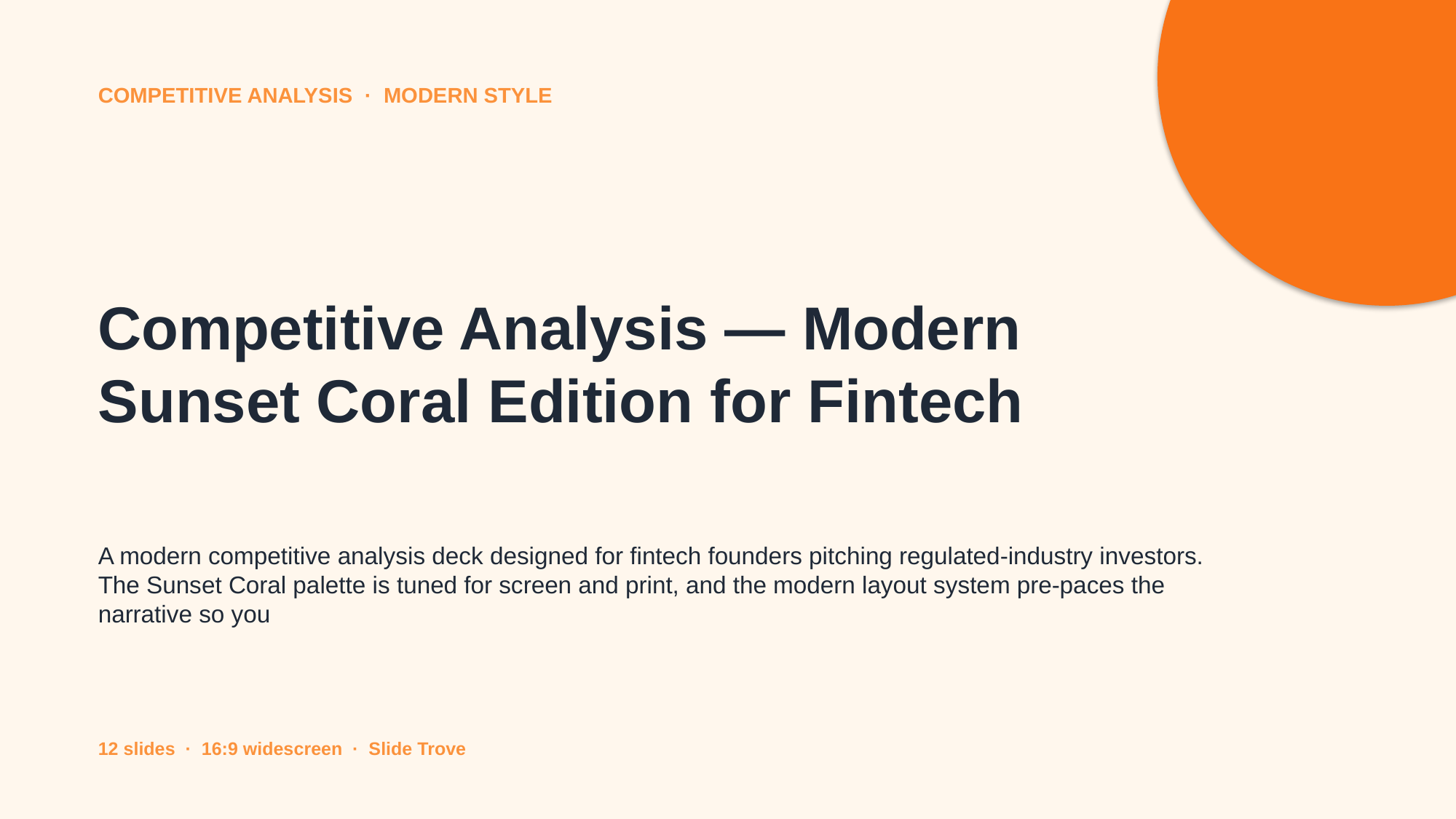

COMPETITIVE ANALYSIS  ·  MODERN STYLE
Competitive Analysis — Modern Sunset Coral Edition for Fintech
A modern competitive analysis deck designed for fintech founders pitching regulated-industry investors. The Sunset Coral palette is tuned for screen and print, and the modern layout system pre-paces the narrative so you
12 slides  ·  16:9 widescreen  ·  Slide Trove